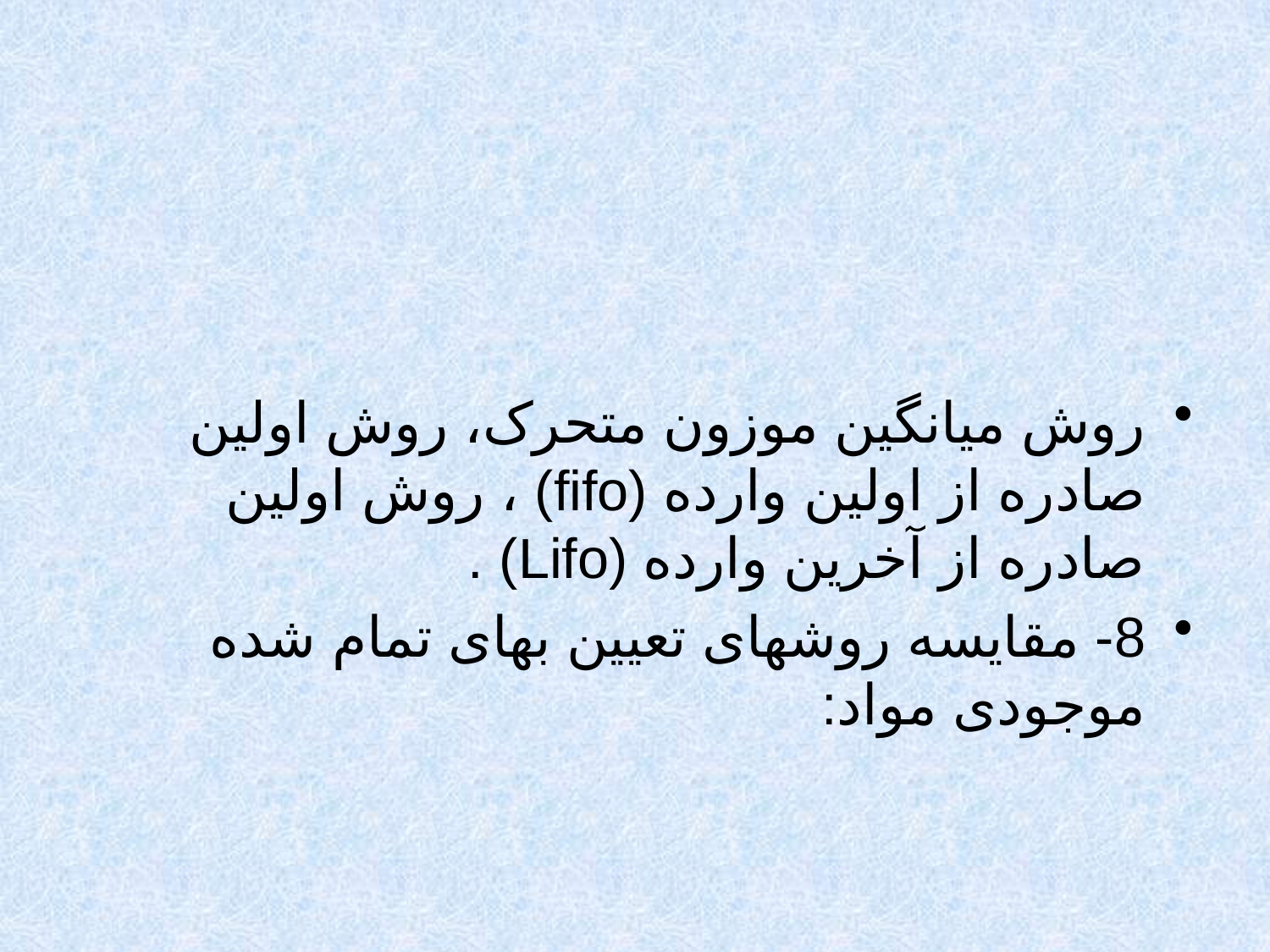

#

روش میانگین موزون متحرک، روش اولین صادره از اولین وارده (fifo) ، روش اولین صادره از آخرین وارده (Lifo) .
8- مقایسه روشهای تعیین بهای تمام شده موجودی مواد: